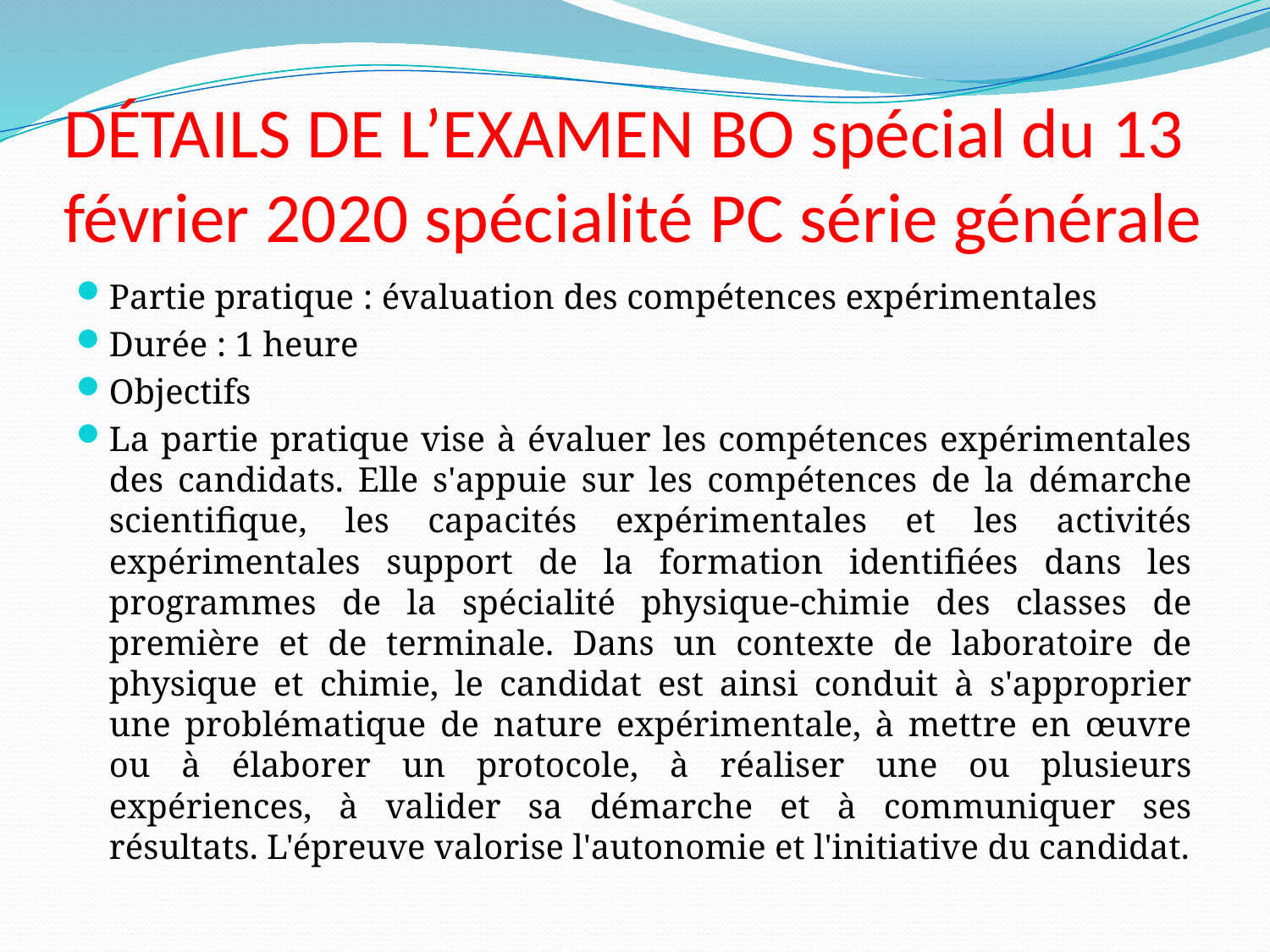

# DÉTAILS DE L’EXAMEN BO spécial du 13 février 2020 spécialité PC série générale
Partie pratique : évaluation des compétences expérimentales
Durée : 1 heure
Objectifs
La partie pratique vise à évaluer les compétences expérimentales des candidats. Elle s'appuie sur les compétences de la démarche scientifique, les capacités expérimentales et les activités expérimentales support de la formation identifiées dans les programmes de la spécialité physique-chimie des classes de première et de terminale. Dans un contexte de laboratoire de physique et chimie, le candidat est ainsi conduit à s'approprier une problématique de nature expérimentale, à mettre en œuvre ou à élaborer un protocole, à réaliser une ou plusieurs expériences, à valider sa démarche et à communiquer ses résultats. L'épreuve valorise l'autonomie et l'initiative du candidat.